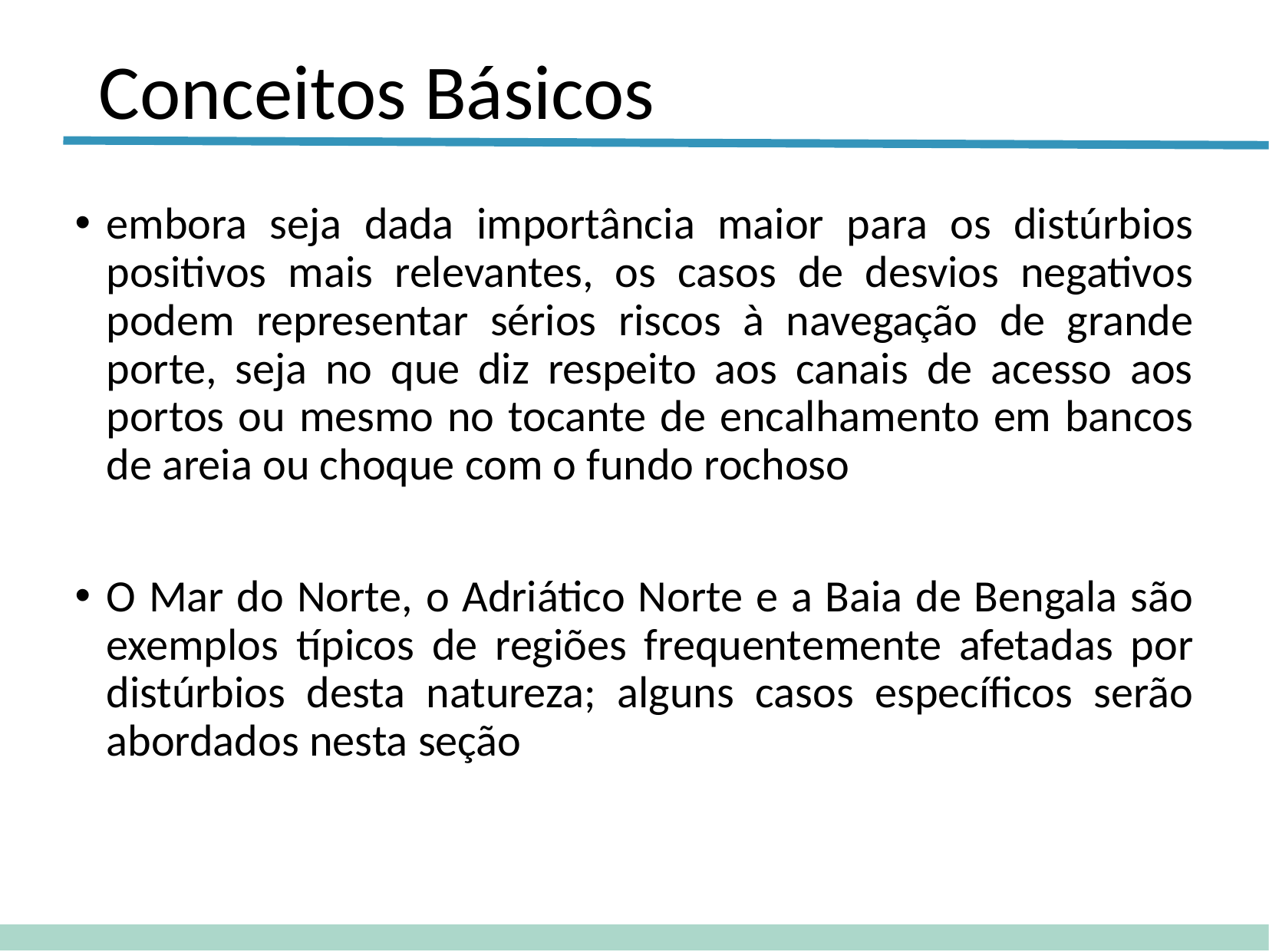

# Conceitos Básicos
embora seja dada importância maior para os distúrbios positivos mais relevantes, os casos de desvios negativos podem representar sérios riscos à navegação de grande porte, seja no que diz respeito aos canais de acesso aos portos ou mesmo no tocante de encalhamento em bancos de areia ou choque com o fundo rochoso

O Mar do Norte, o Adriático Norte e a Baia de Bengala são exemplos típicos de regiões frequentemente afetadas por distúrbios desta natureza; alguns casos específicos serão abordados nesta seção